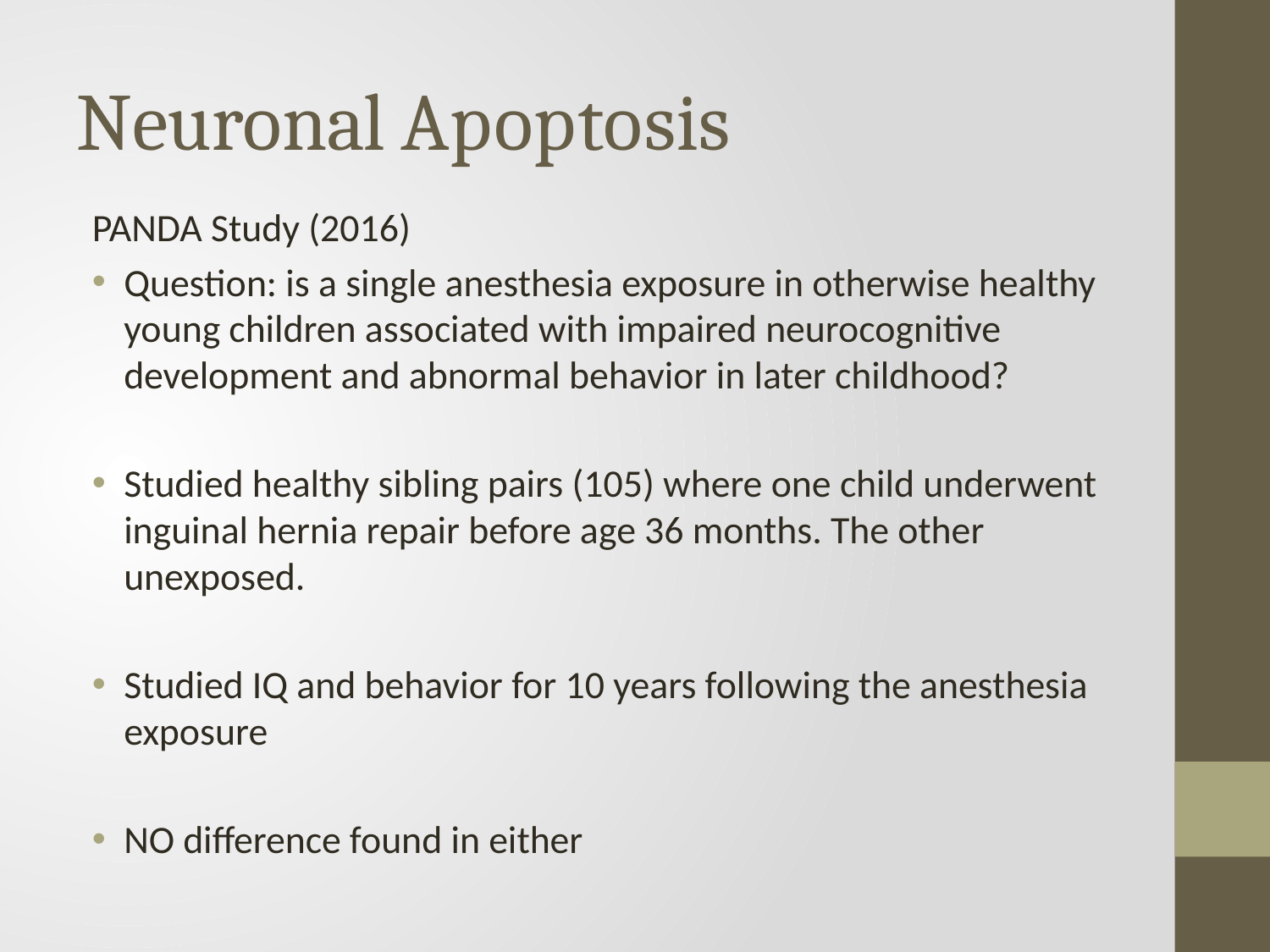

# Neuronal Apoptosis
PANDA Study (2016)
Question: is a single anesthesia exposure in otherwise healthy young children associated with impaired neurocognitive development and abnormal behavior in later childhood?

Studied healthy sibling pairs (105) where one child underwent inguinal hernia repair before age 36 months. The other unexposed.

Studied IQ and behavior for 10 years following the anesthesia exposure

NO difference found in either